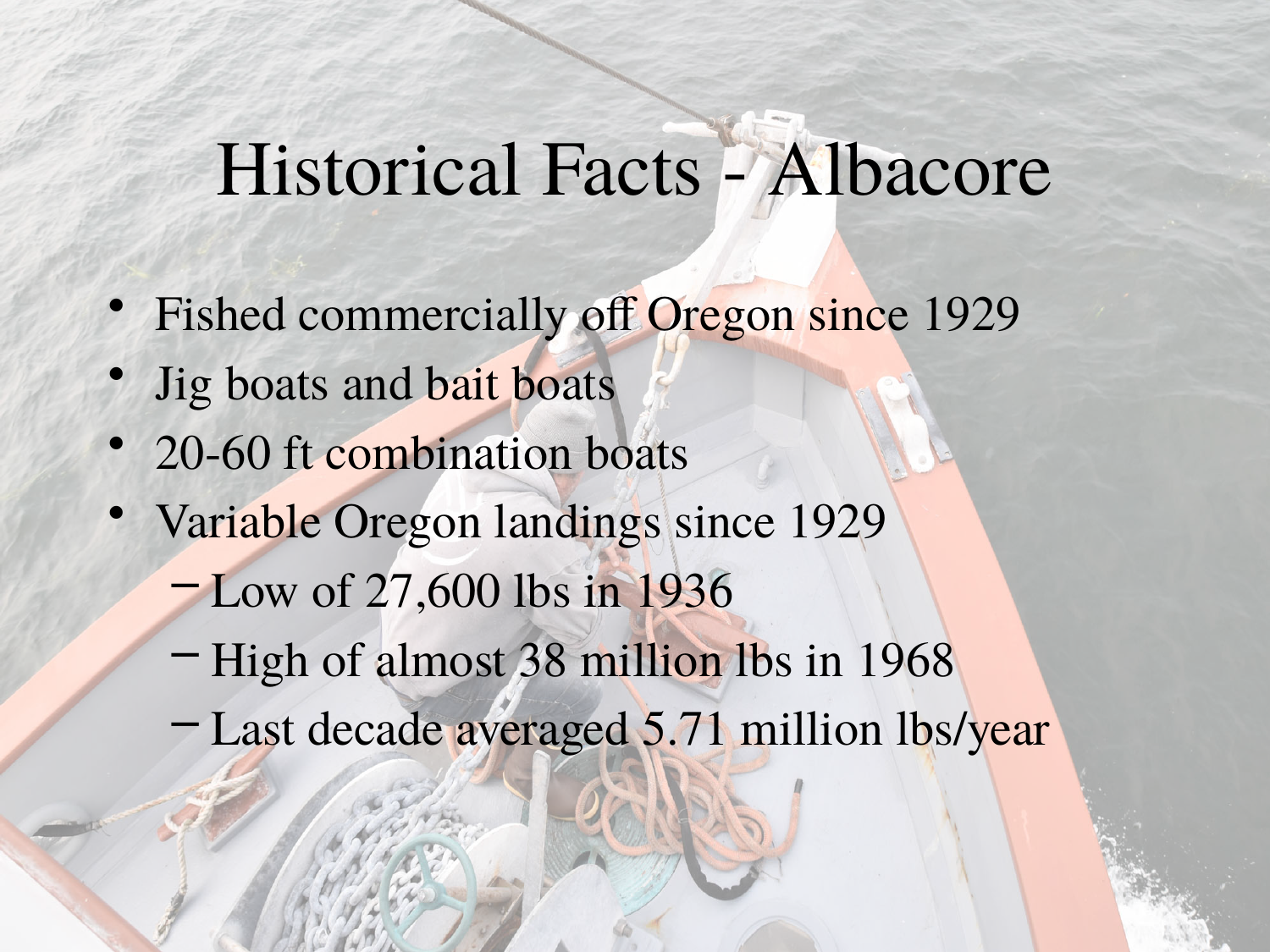

# Historical Facts - Albacore
Fished commercially off Oregon since 1929
Jig boats and bait boats
20-60 ft combination boats
Variable Oregon landings since 1929
Low of 27,600 lbs in 1936
High of almost 38 million lbs in 1968
Last decade averaged 5.71 million lbs/year